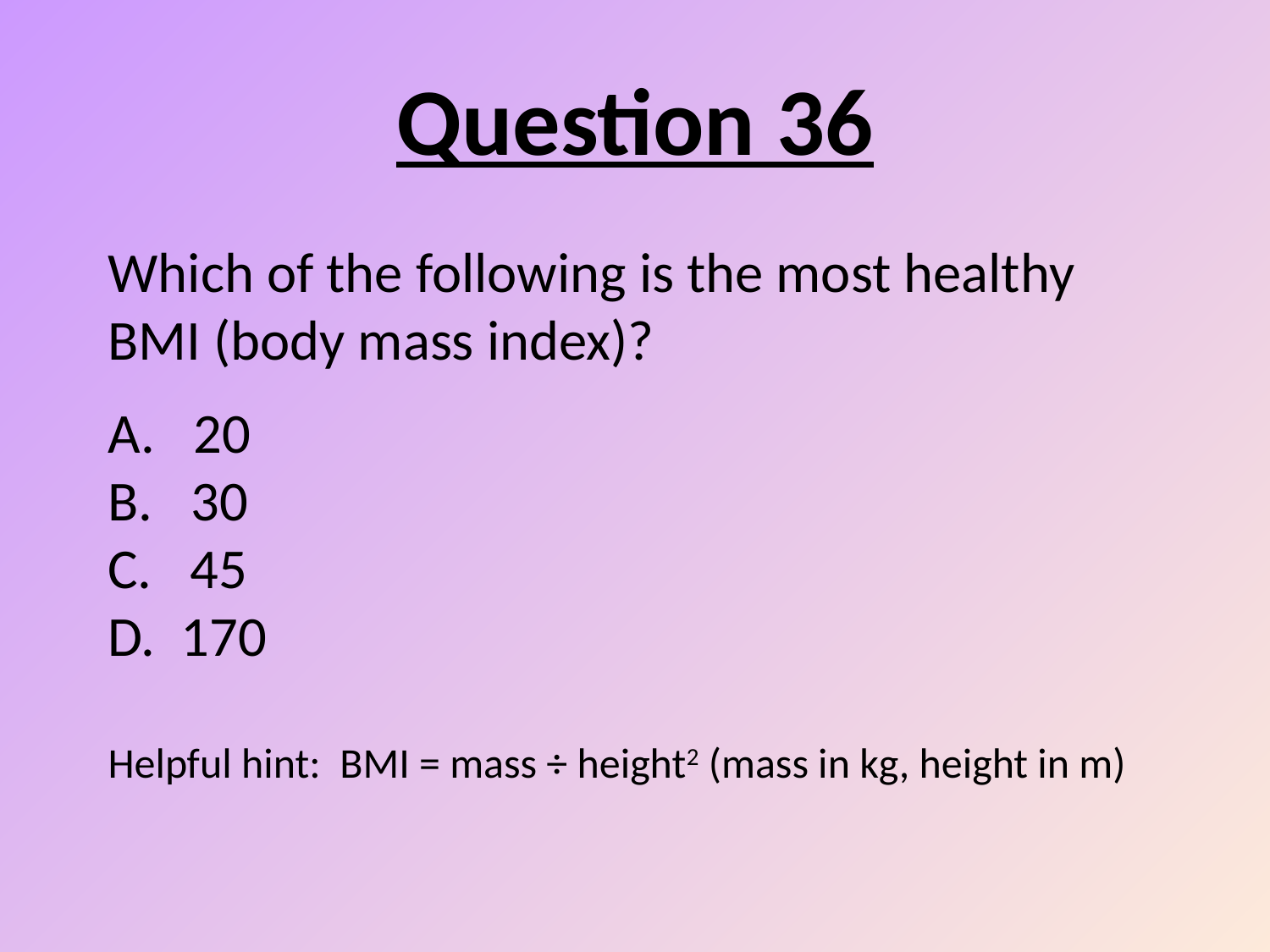

Question 36
# Which of the following is the most healthy BMI (body mass index)? A.   20 B.   30 C.   45 D.  170 Helpful hint:  BMI = mass ÷ height2 (mass in kg, height in m)